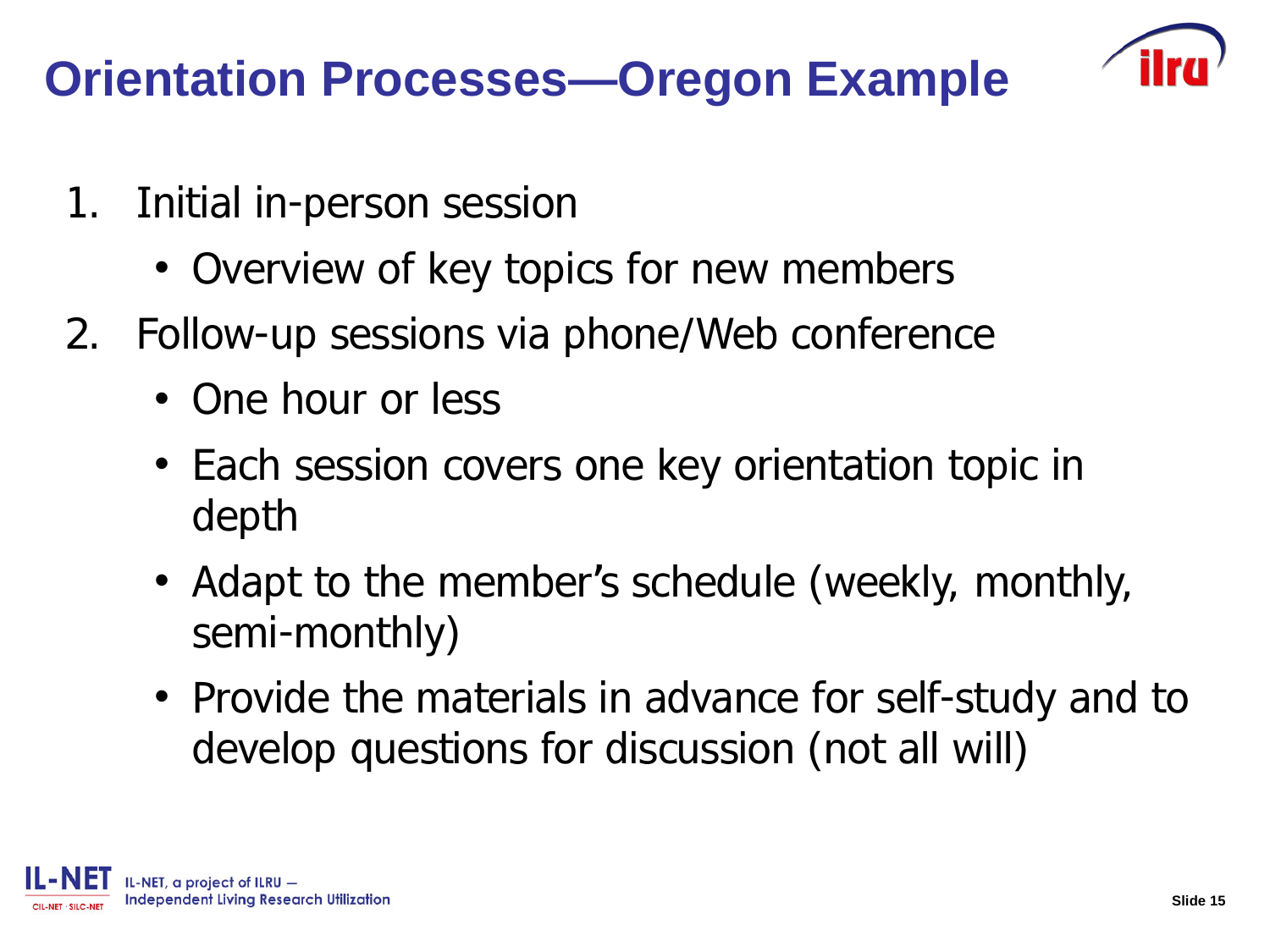

# Orientation Processes―Oregon Example
Initial in-person session
Overview of key topics for new members
Follow-up sessions via phone/Web conference
One hour or less
Each session covers one key orientation topic in depth
Adapt to the member’s schedule (weekly, monthly, semi-monthly)
Provide the materials in advance for self-study and to develop questions for discussion (not all will)